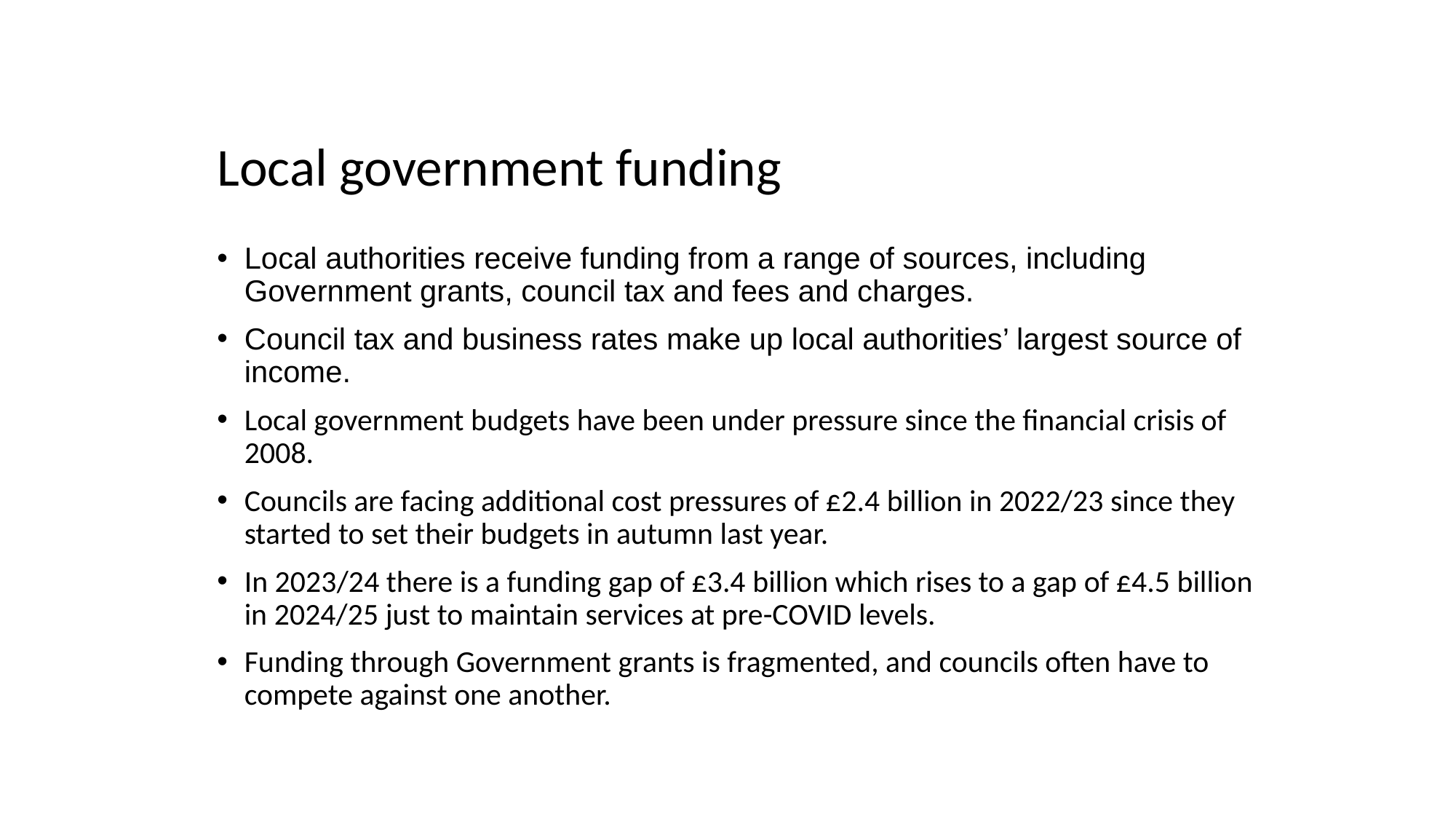

# Local government funding
Local authorities receive funding from a range of sources, including Government grants, council tax and fees and charges.
Council tax and business rates make up local authorities’ largest source of income.
Local government budgets have been under pressure since the financial crisis of 2008.
Councils are facing additional cost pressures of £2.4 billion in 2022/23 since they started to set their budgets in autumn last year.
In 2023/24 there is a funding gap of £3.4 billion which rises to a gap of £4.5 billion in 2024/25 just to maintain services at pre-COVID levels.
Funding through Government grants is fragmented, and councils often have to compete against one another.